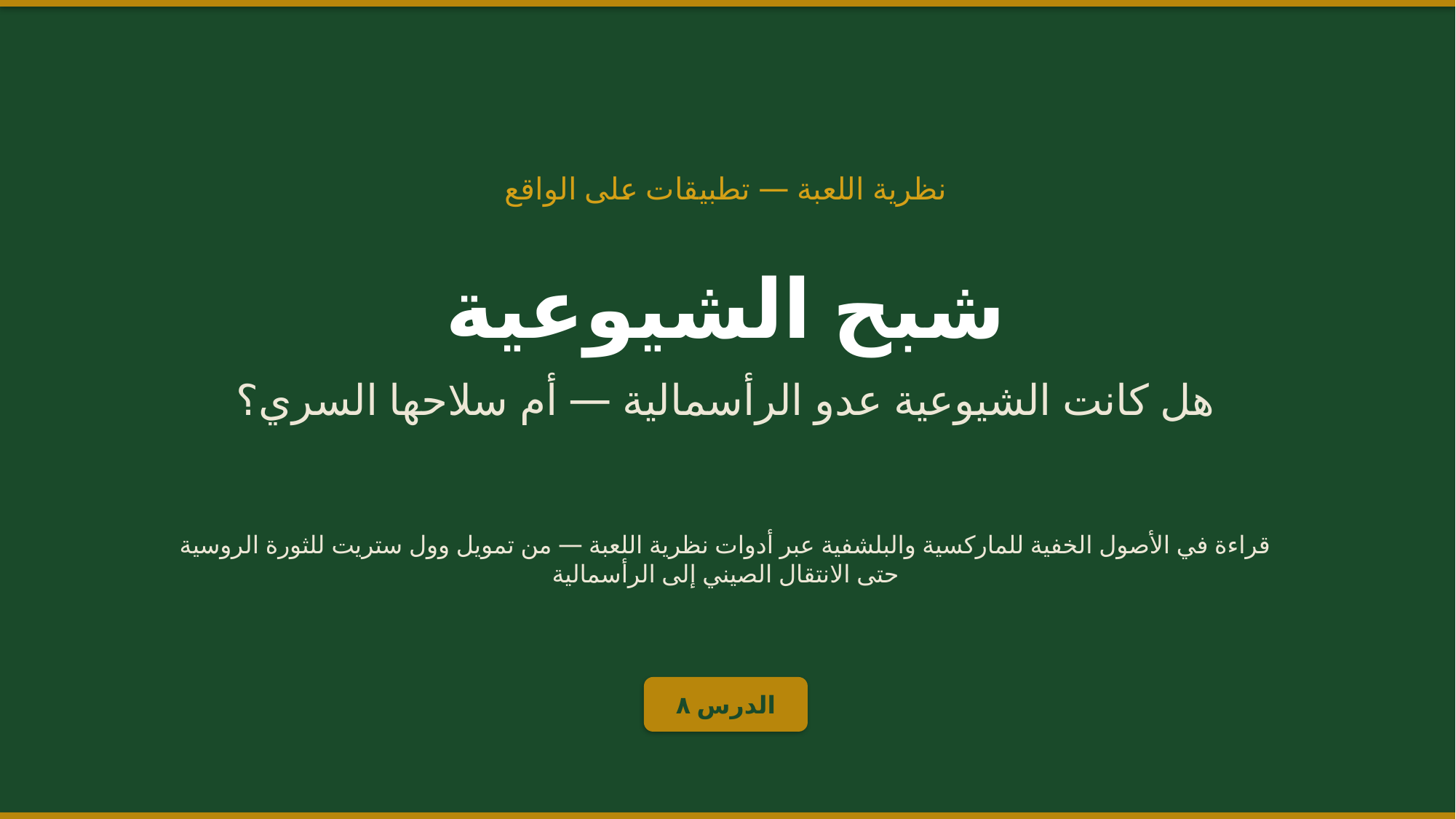

نظرية اللعبة — تطبيقات على الواقع
شبح الشيوعية
هل كانت الشيوعية عدو الرأسمالية — أم سلاحها السري؟
قراءة في الأصول الخفية للماركسية والبلشفية عبر أدوات نظرية اللعبة — من تمويل وول ستريت للثورة الروسية حتى الانتقال الصيني إلى الرأسمالية
الدرس ٨